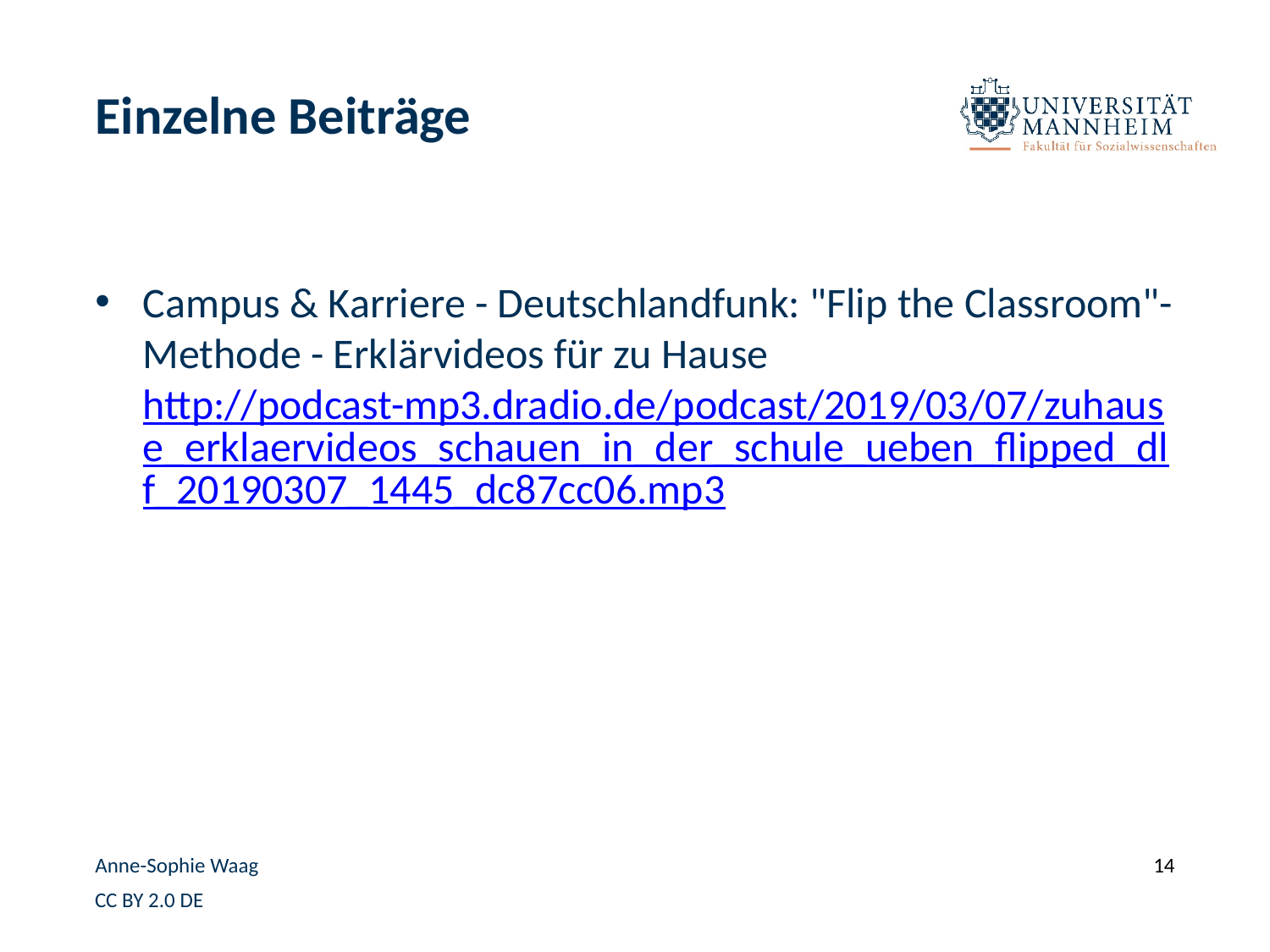

# Einzelne Beiträge
Campus & Karriere - Deutschlandfunk: "Flip the Classroom"-Methode - Erklärvideos für zu Hause http://podcast-mp3.dradio.de/podcast/2019/03/07/zuhause_erklaervideos_schauen_in_der_schule_ueben_flipped_dlf_20190307_1445_dc87cc06.mp3
Anne-Sophie Waag
14
CC BY 2.0 DE